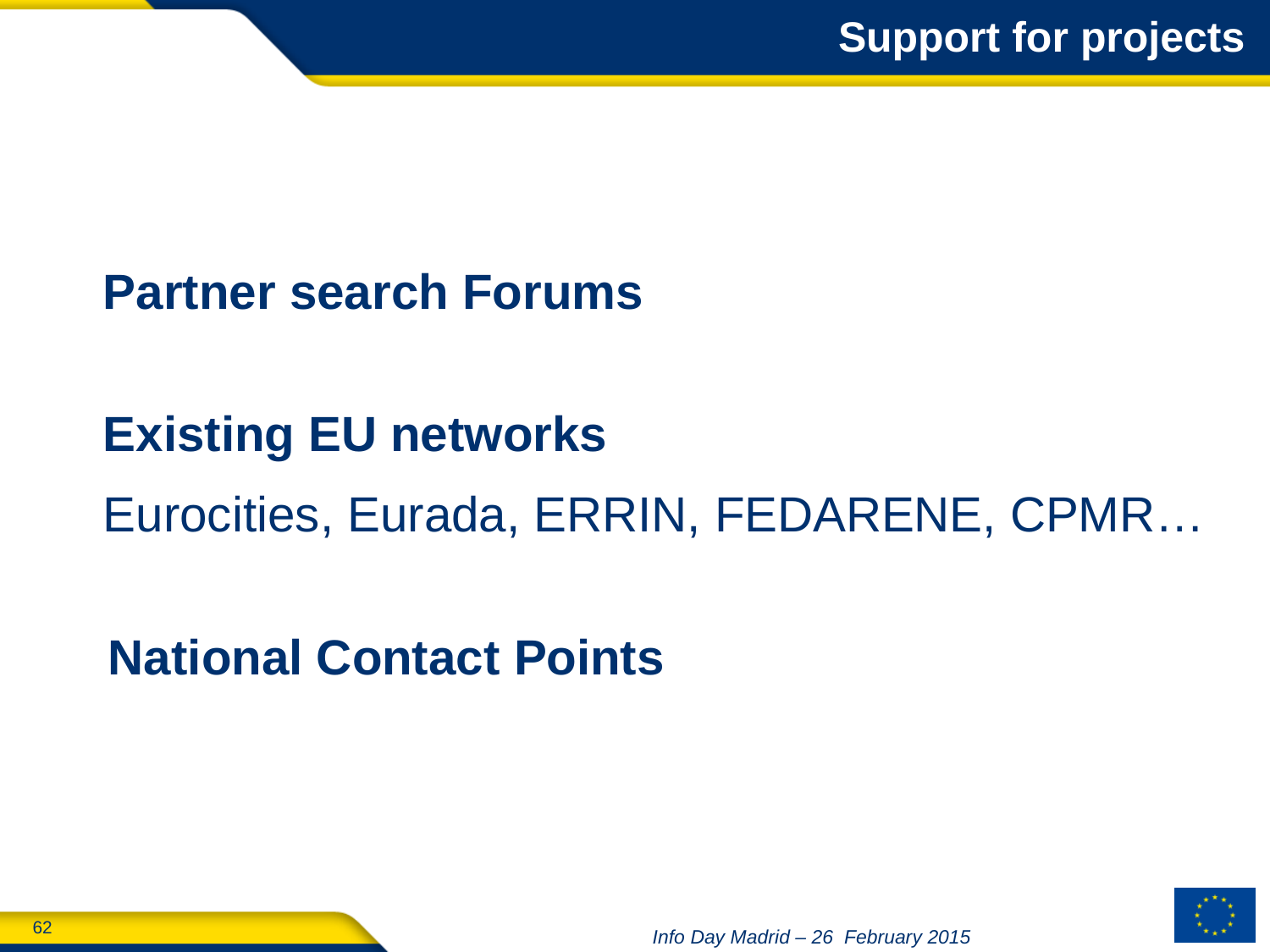

Support for projects
Partner search Forums
Existing EU networks
Eurocities, Eurada, ERRIN, FEDARENE, CPMR…
National Contact Points